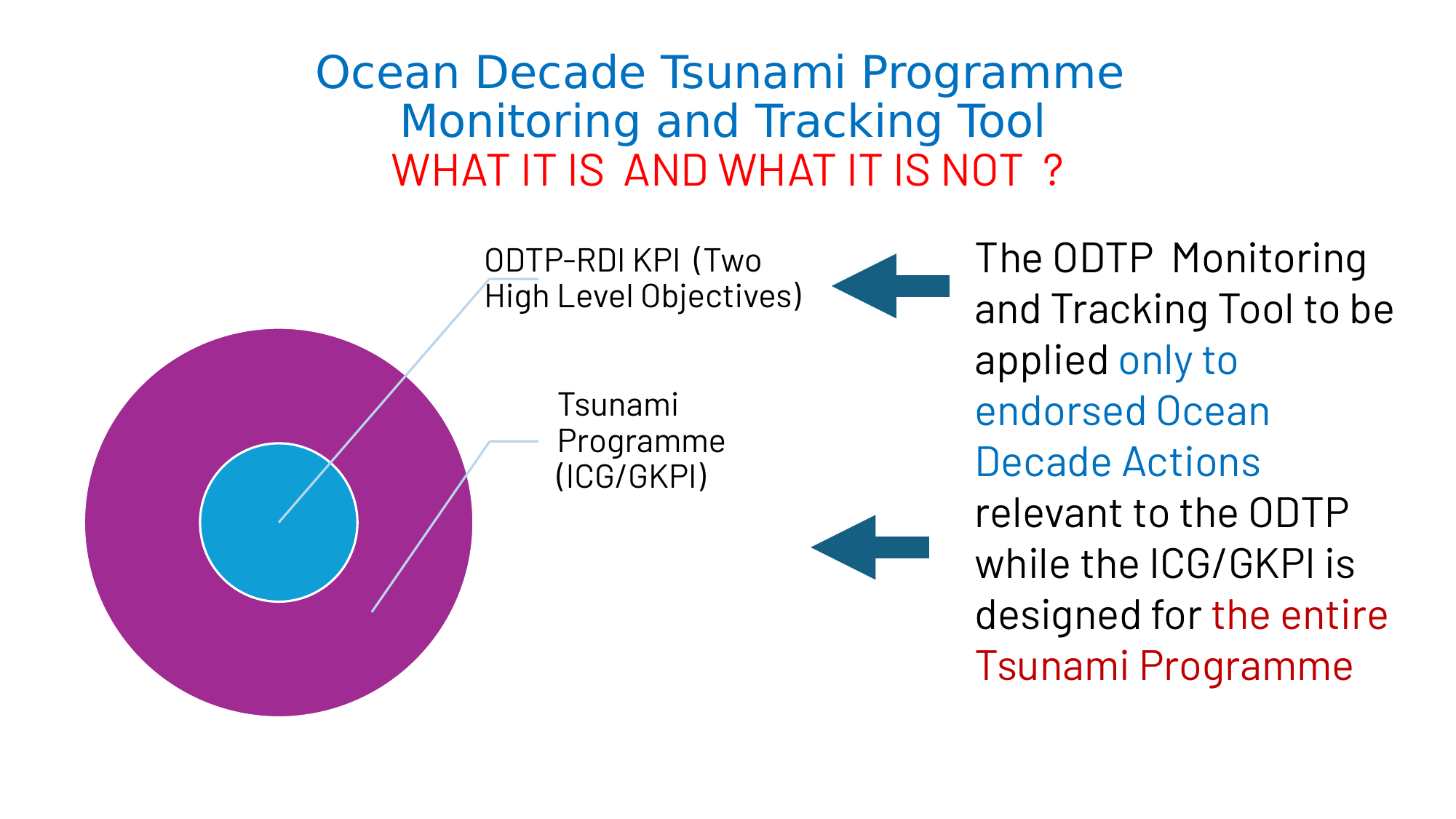

# Ocean Decade Tsunami Programme Monitoring and Tracking Tool WHAT IT IS  AND WHAT IT IS NOT  ?
ODTP-RDI KPI  (Two High Level Objectives)
Tsunami Programme (ICG/GKPI)
The ODTP  Monitoring and Tracking Tool to be applied only to endorsed Ocean Decade Actions relevant to the ODTP  while the ICG/GKPI is designed for the entire Tsunami Programme